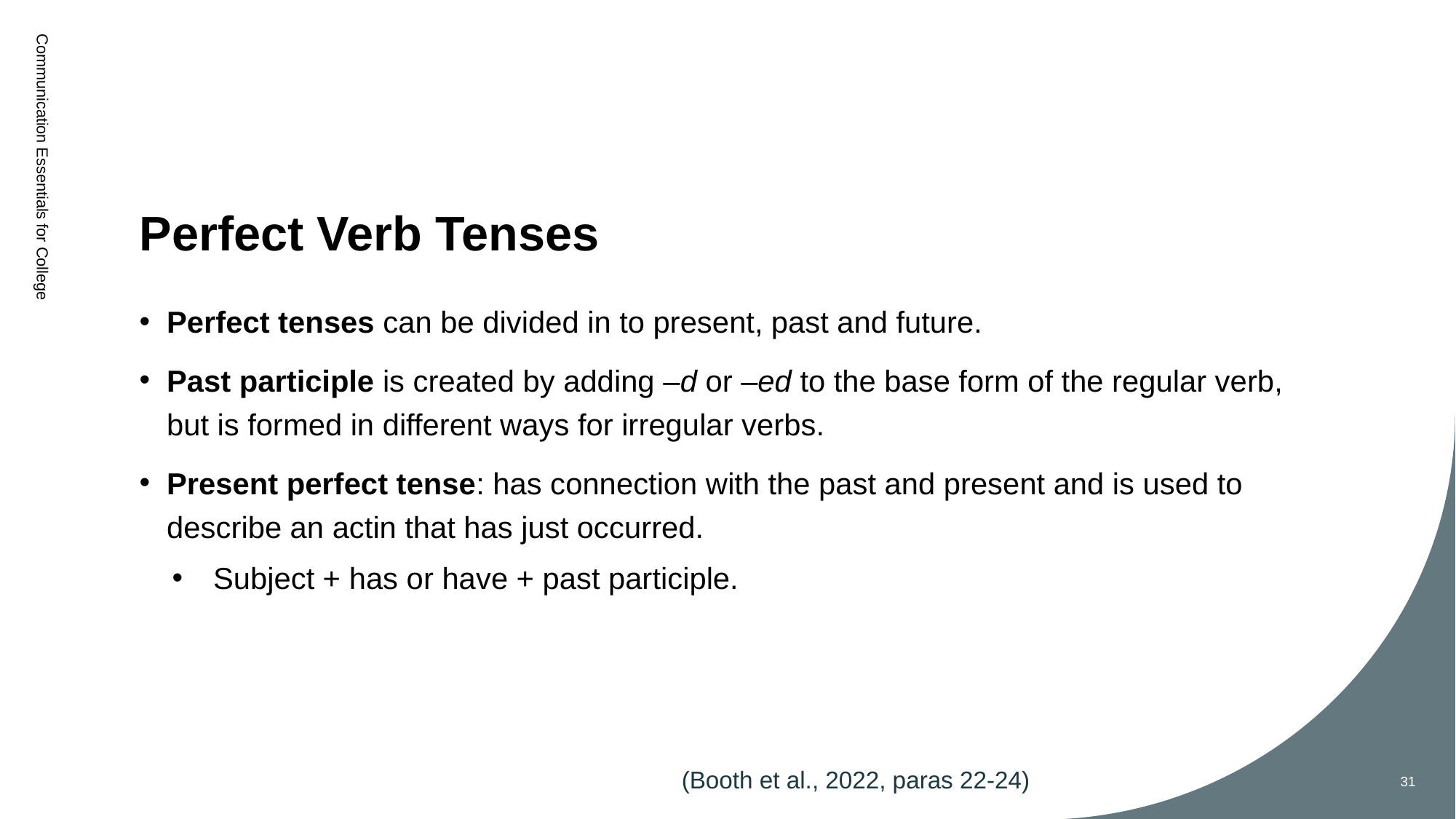

# Perfect Verb Tenses
Communication Essentials for College
Perfect tenses can be divided in to present, past and future.
Past participle is created by adding –d or –ed to the base form of the regular verb, but is formed in different ways for irregular verbs.
Present perfect tense: has connection with the past and present and is used to describe an actin that has just occurred.
Subject + has or have + past participle.

(Booth et al., 2022, paras 22-24)
31